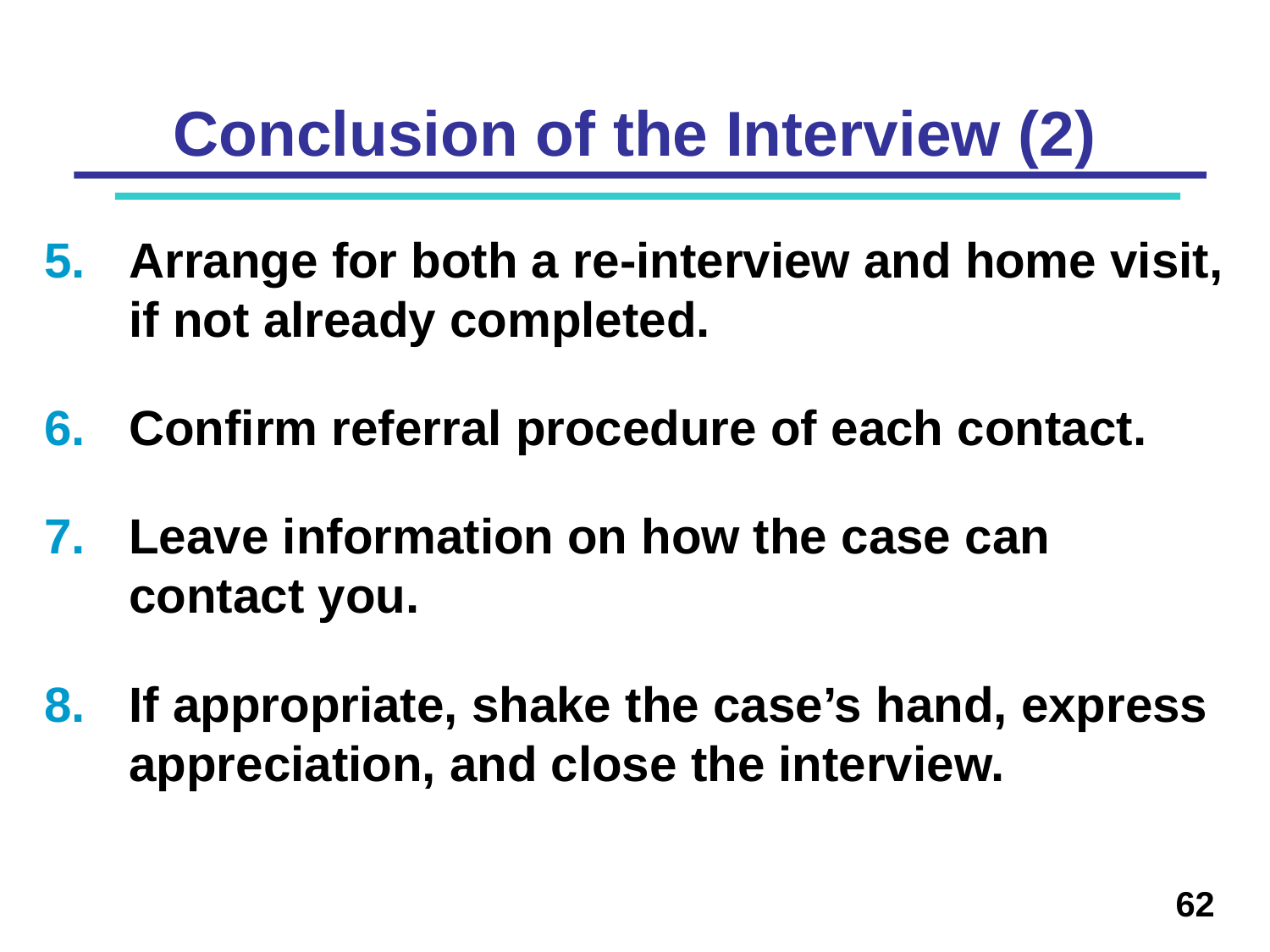

# Conclusion of the Interview (2)
Arrange for both a re-interview and home visit, if not already completed.

Confirm referral procedure of each contact.

Leave information on how the case can contact you.

If appropriate, shake the case’s hand, express appreciation, and close the interview.
62